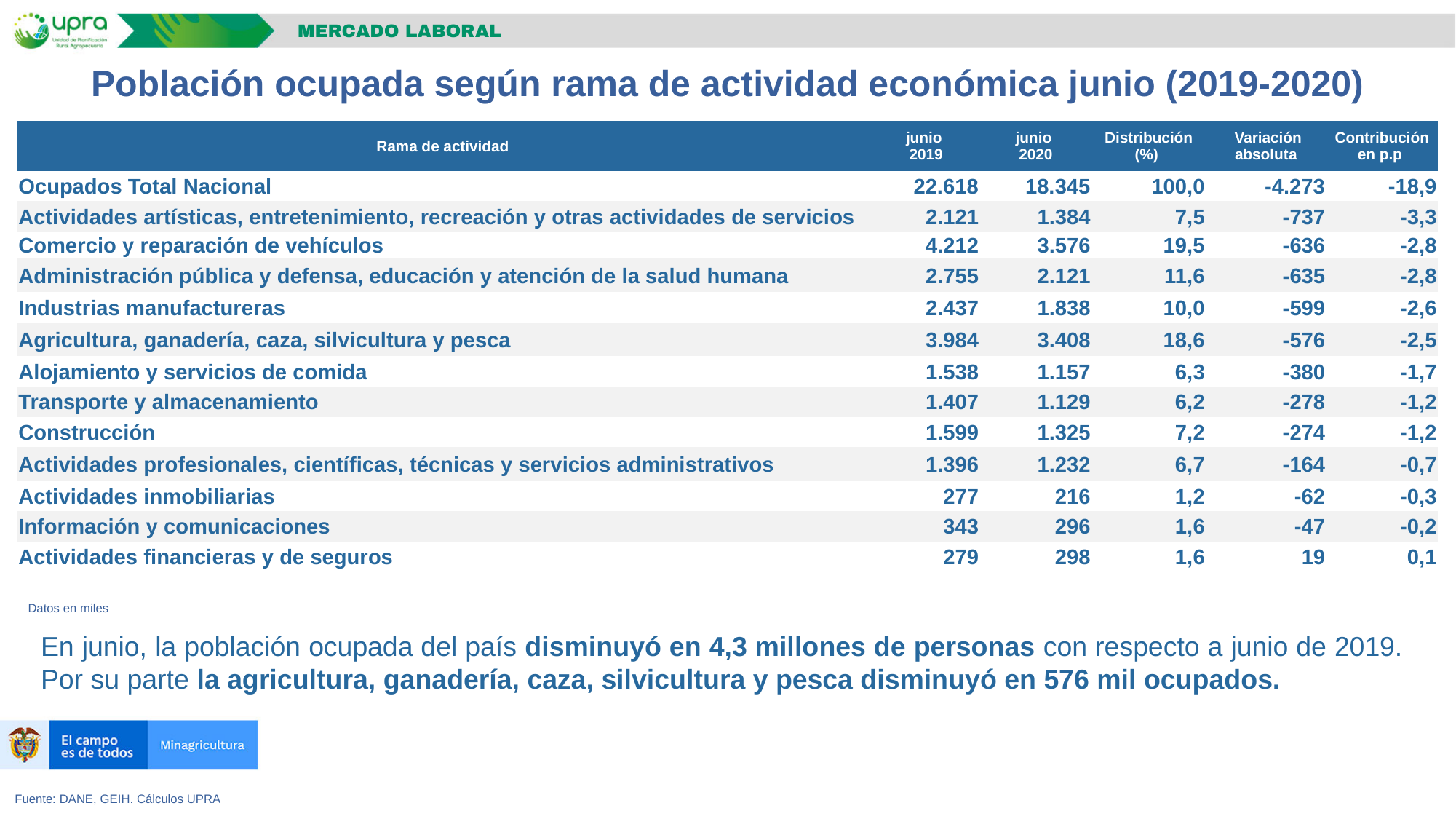

MERCADO LABORAL
Población ocupada según rama de actividad económica junio (2019-2020)
| Rama de actividad | junio 2019 | junio 2020 | Distribución (%) | Variación absoluta | Contribución en p.p |
| --- | --- | --- | --- | --- | --- |
| Ocupados Total Nacional | 22.618 | 18.345 | 100,0 | -4.273 | -18,9 |
| Actividades artísticas, entretenimiento, recreación y otras actividades de servicios | 2.121 | 1.384 | 7,5 | -737 | -3,3 |
| Comercio y reparación de vehículos | 4.212 | 3.576 | 19,5 | -636 | -2,8 |
| Administración pública y defensa, educación y atención de la salud humana | 2.755 | 2.121 | 11,6 | -635 | -2,8 |
| Industrias manufactureras | 2.437 | 1.838 | 10,0 | -599 | -2,6 |
| Agricultura, ganadería, caza, silvicultura y pesca | 3.984 | 3.408 | 18,6 | -576 | -2,5 |
| Alojamiento y servicios de comida | 1.538 | 1.157 | 6,3 | -380 | -1,7 |
| Transporte y almacenamiento | 1.407 | 1.129 | 6,2 | -278 | -1,2 |
| Construcción | 1.599 | 1.325 | 7,2 | -274 | -1,2 |
| Actividades profesionales, científicas, técnicas y servicios administrativos | 1.396 | 1.232 | 6,7 | -164 | -0,7 |
| Actividades inmobiliarias | 277 | 216 | 1,2 | -62 | -0,3 |
| Información y comunicaciones | 343 | 296 | 1,6 | -47 | -0,2 |
| Actividades financieras y de seguros | 279 | 298 | 1,6 | 19 | 0,1 |
Datos en miles
En junio, la población ocupada del país disminuyó en 4,3 millones de personas con respecto a junio de 2019. Por su parte la agricultura, ganadería, caza, silvicultura y pesca disminuyó en 576 mil ocupados.
Fuente: DANE, GEIH. Cálculos UPRA